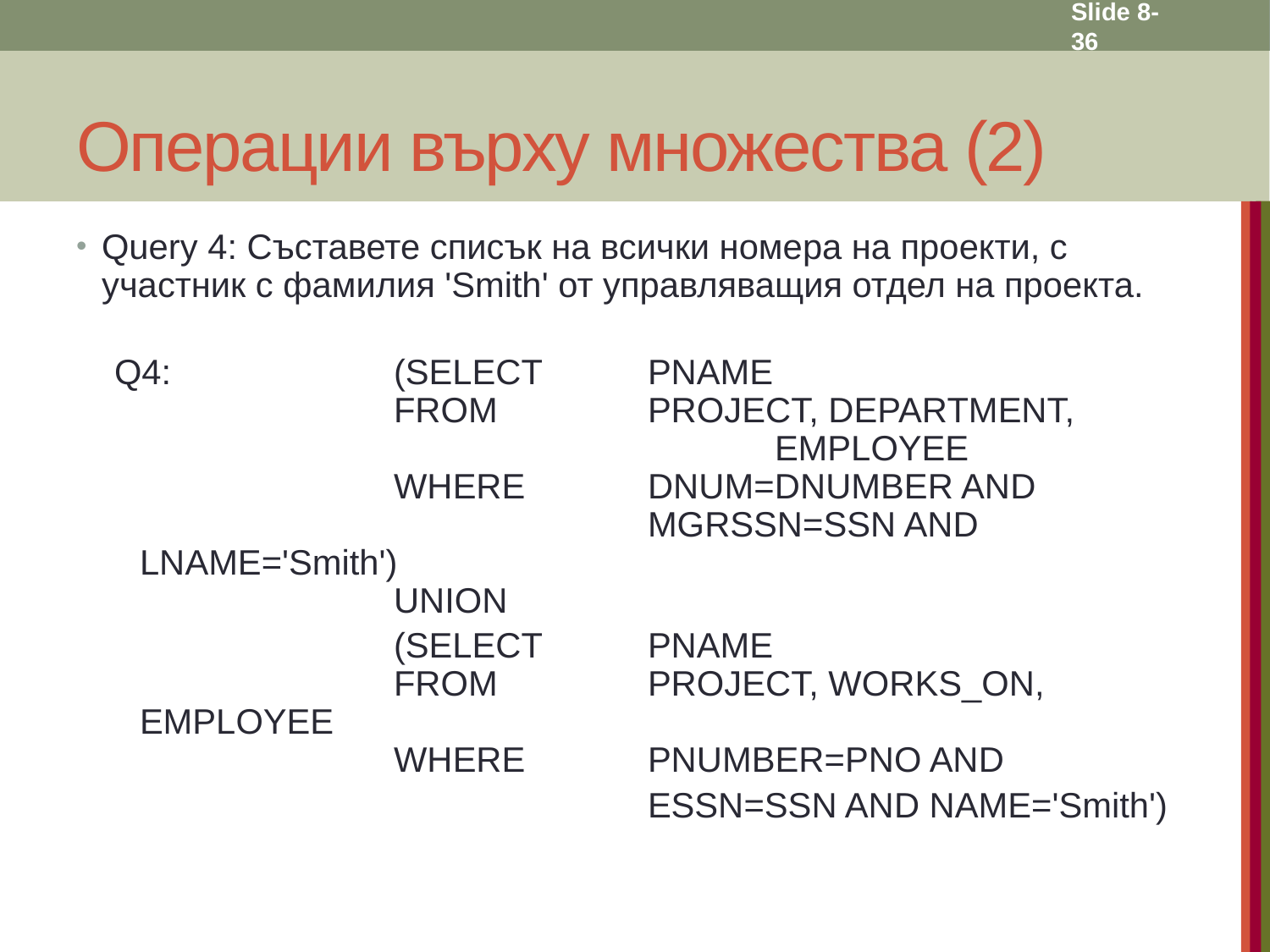

Slide 8- 36
# Операции върху множества (2)
Query 4: Съставете списък на всички номера на проекти, с участник с фамилия 'Smith' от управляващия отдел на проекта.
Q4:		(SELECT 	PNAME
		FROM		PROJECT, DEPARTMENT, 						EMPLOYEE
		WHERE	DNUM=DNUMBER AND 					MGRSSN=SSN AND LNAME='Smith')
		UNION
			(SELECT  	PNAME
		FROM		PROJECT, WORKS_ON, EMPLOYEE
		WHERE	PNUMBER=PNO AND
					ESSN=SSN AND NAME='Smith')